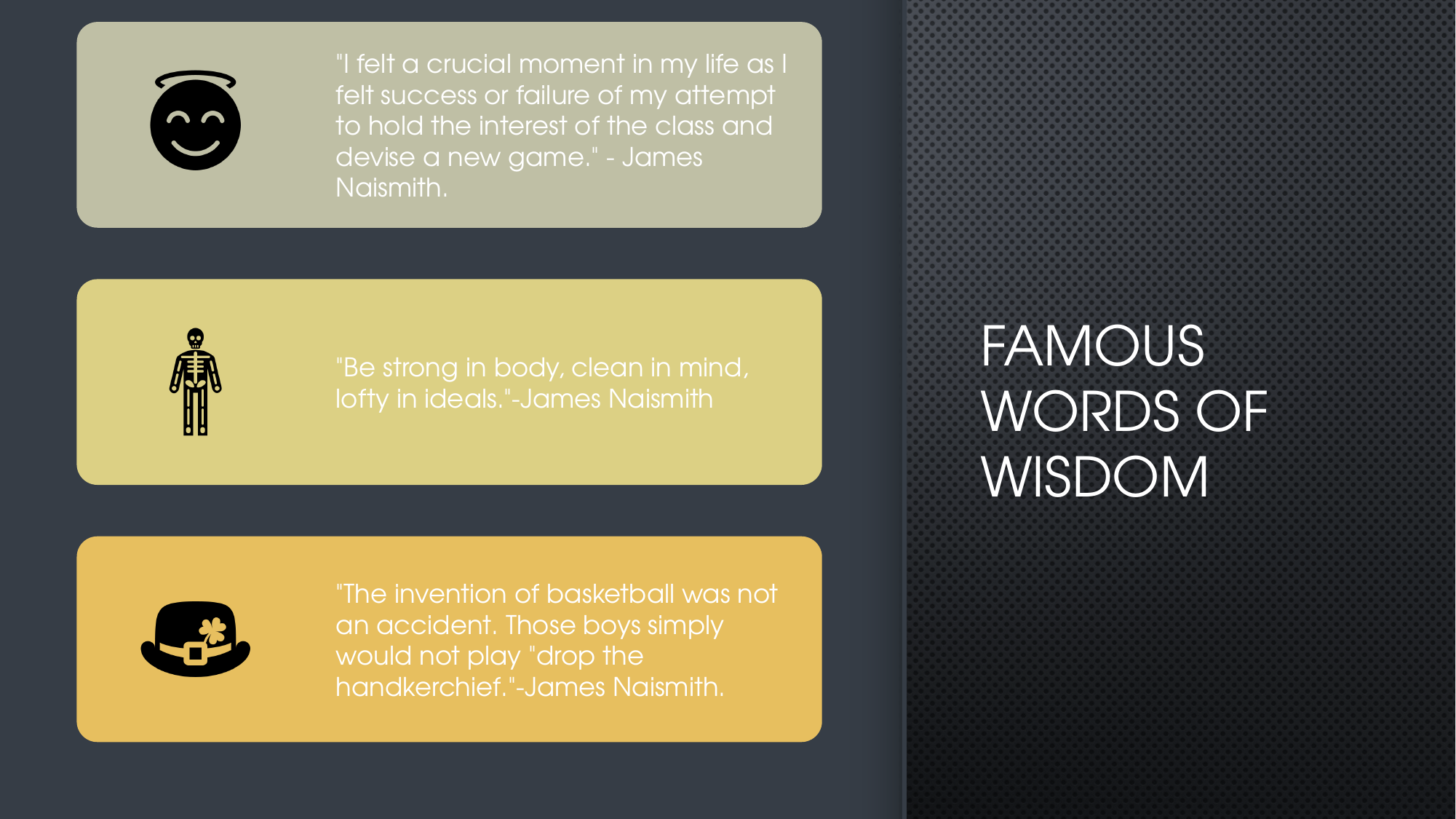

"I felt a crucial moment in my life as I felt success or failure of my attempt to hold the interest of the class and devise a new game." - James Naismith.
"Be strong in body, clean in mind, lofty in ideals."-James Naismith
"The invention of basketball was not an accident. Those boys simply would not play "drop the handkerchief."-James Naismith.
# Famous words of wisdom